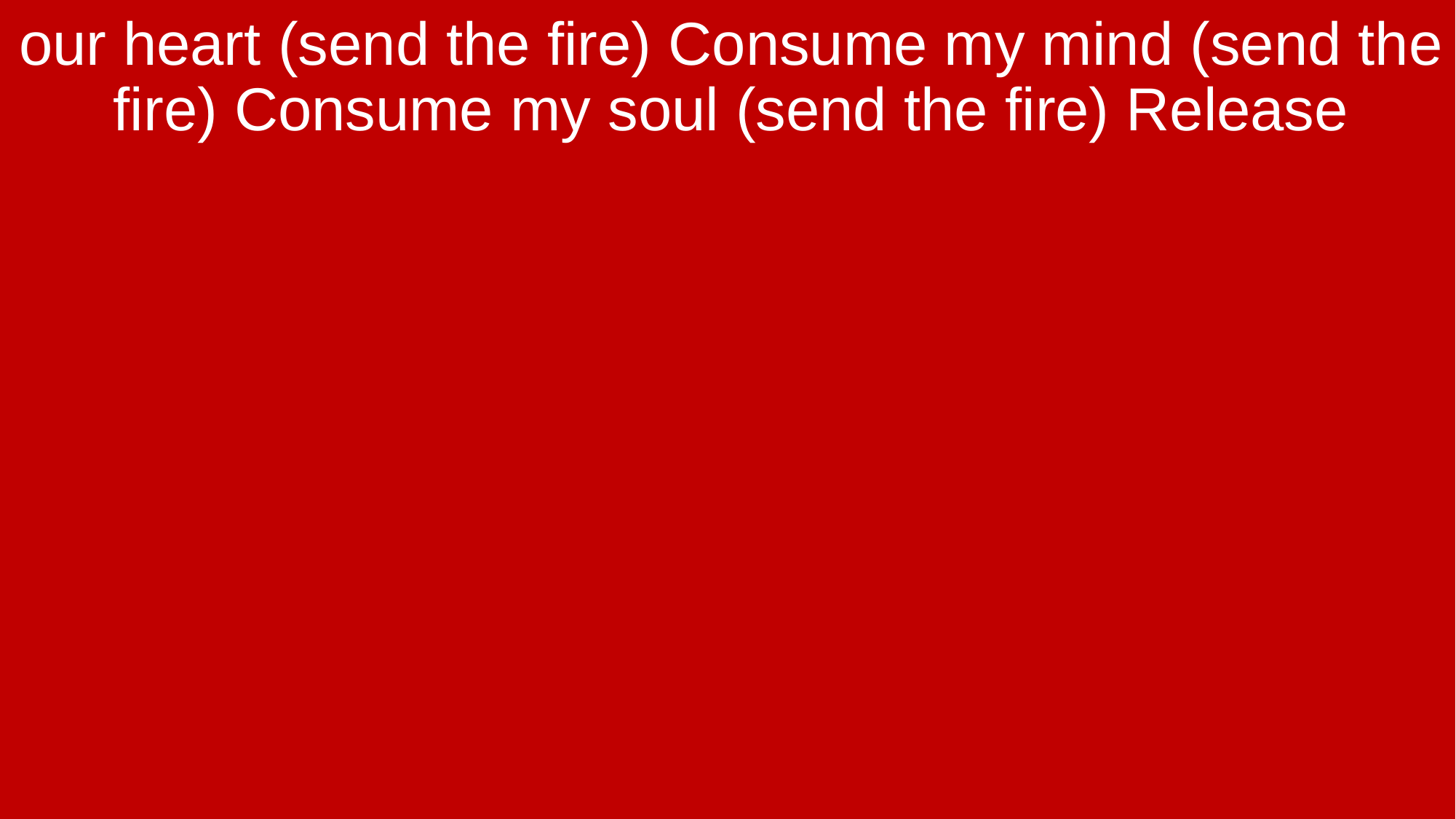

our heart (send the fire) Consume my mind (send the fire) Consume my soul (send the fire) Release